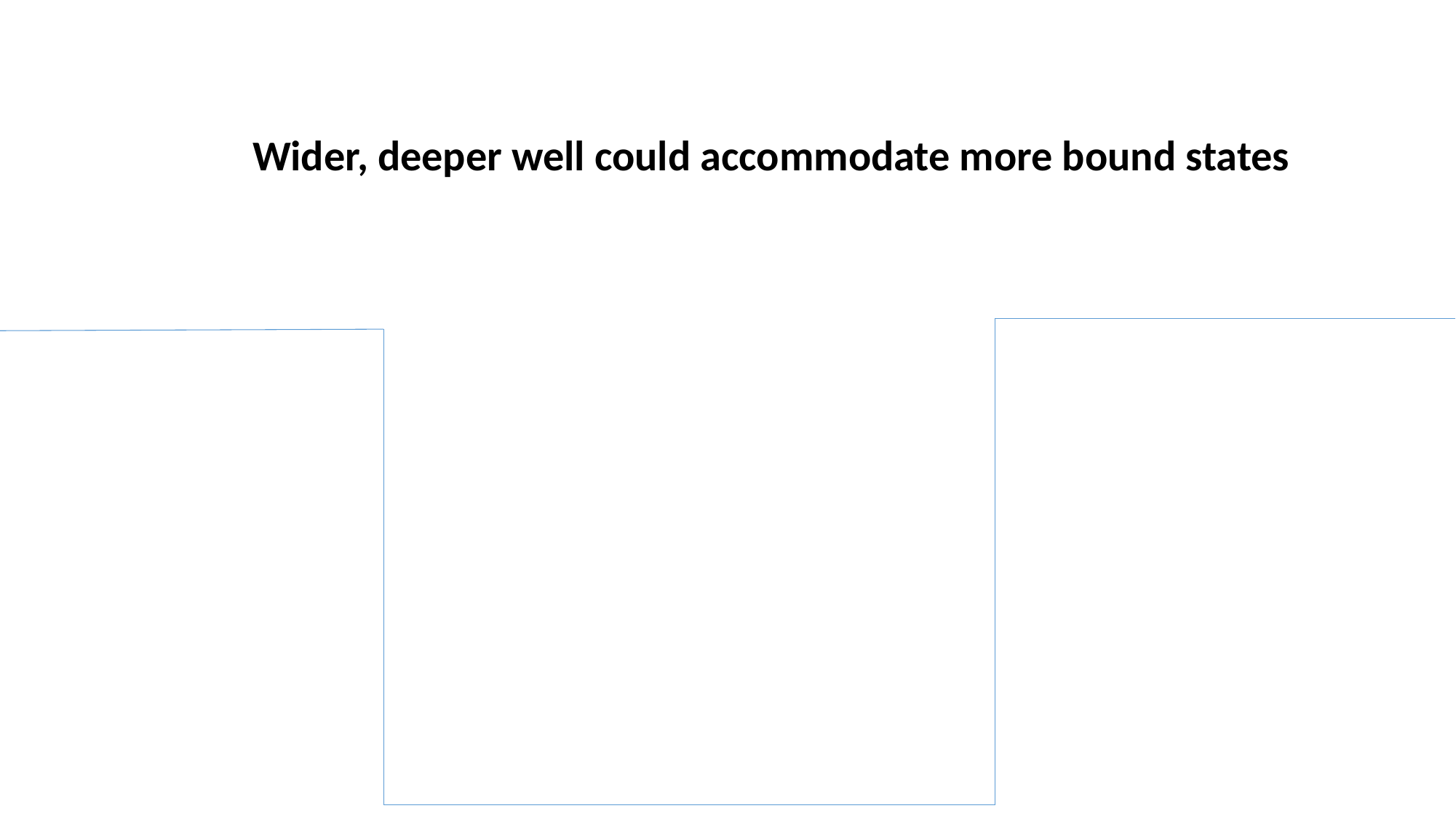

Wider, deeper well could accommodate more bound states